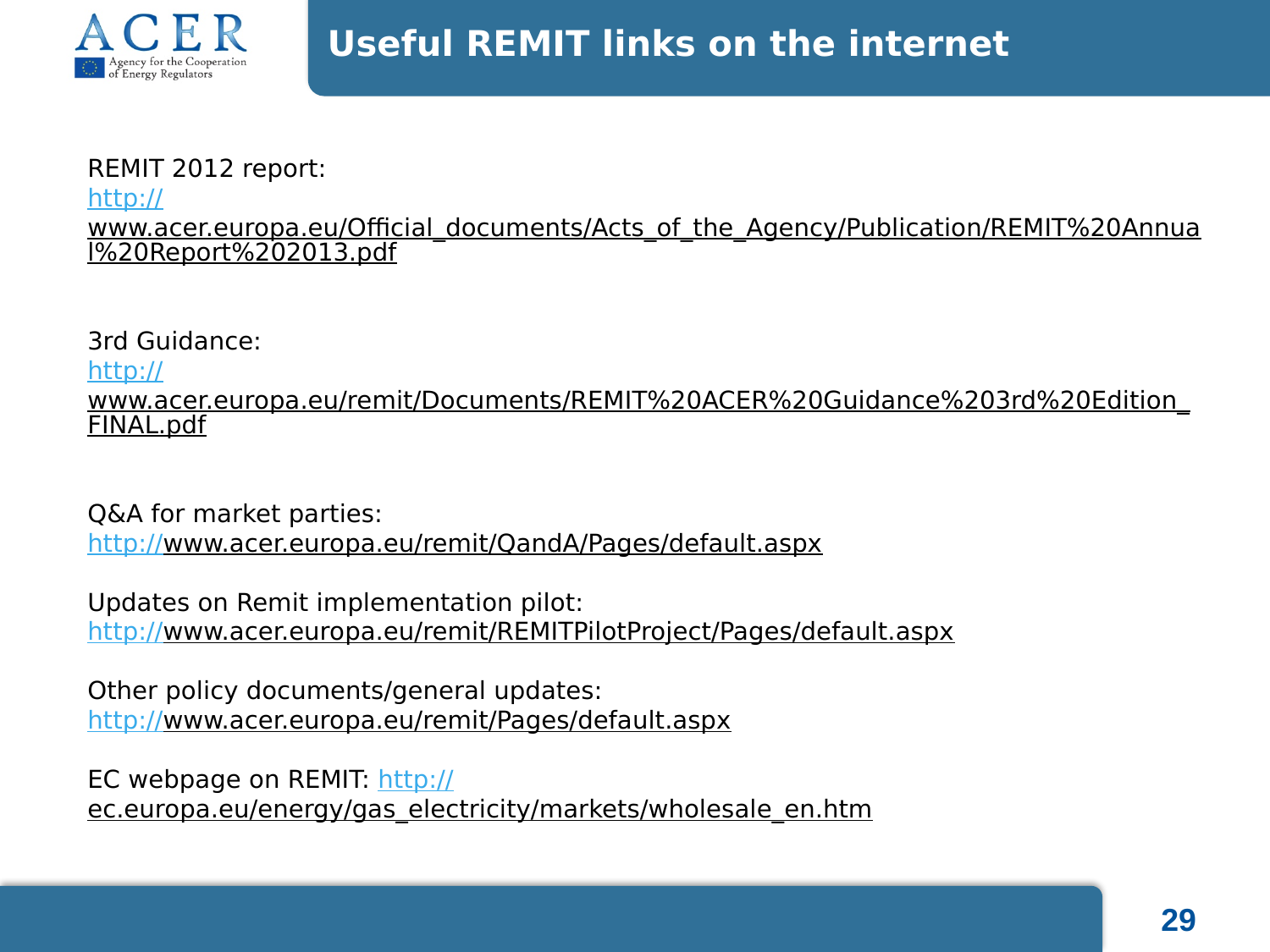

# Useful REMIT links on the internet
REMIT 2012 report:
http://www.acer.europa.eu/Official_documents/Acts_of_the_Agency/Publication/REMIT%20Annual%20Report%202013.pdf

3rd Guidance:
http://www.acer.europa.eu/remit/Documents/REMIT%20ACER%20Guidance%203rd%20Edition_FINAL.pdf

Q&A for market parties:
http://www.acer.europa.eu/remit/QandA/Pages/default.aspx

Updates on Remit implementation pilot:
http://www.acer.europa.eu/remit/REMITPilotProject/Pages/default.aspx

Other policy documents/general updates:
http://www.acer.europa.eu/remit/Pages/default.aspx

EC webpage on REMIT: http://ec.europa.eu/energy/gas_electricity/markets/wholesale_en.htm